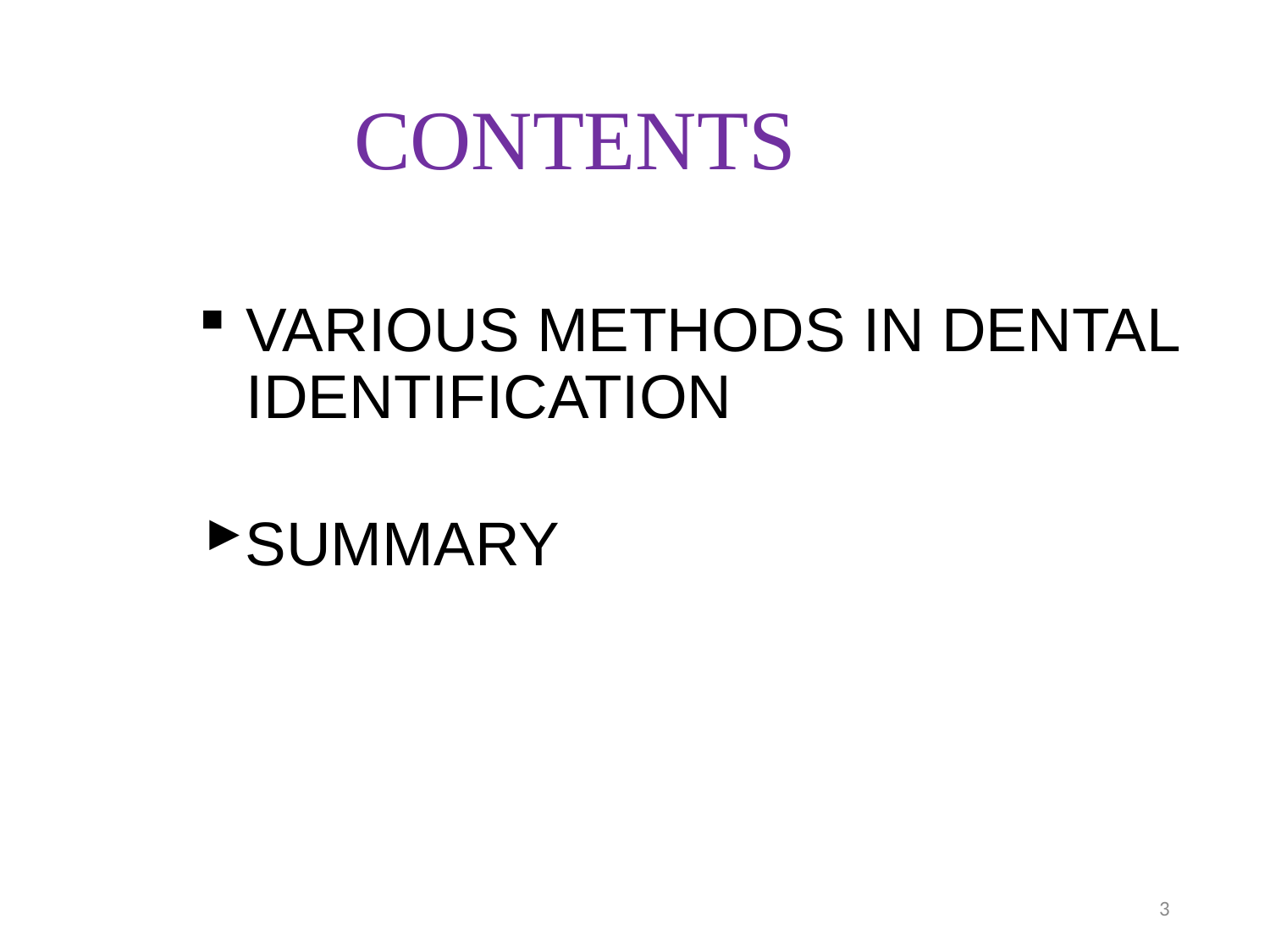

# CONTENTS

VARIOUS METHODS IN DENTAL IDENTIFICATION

SUMMARY

3